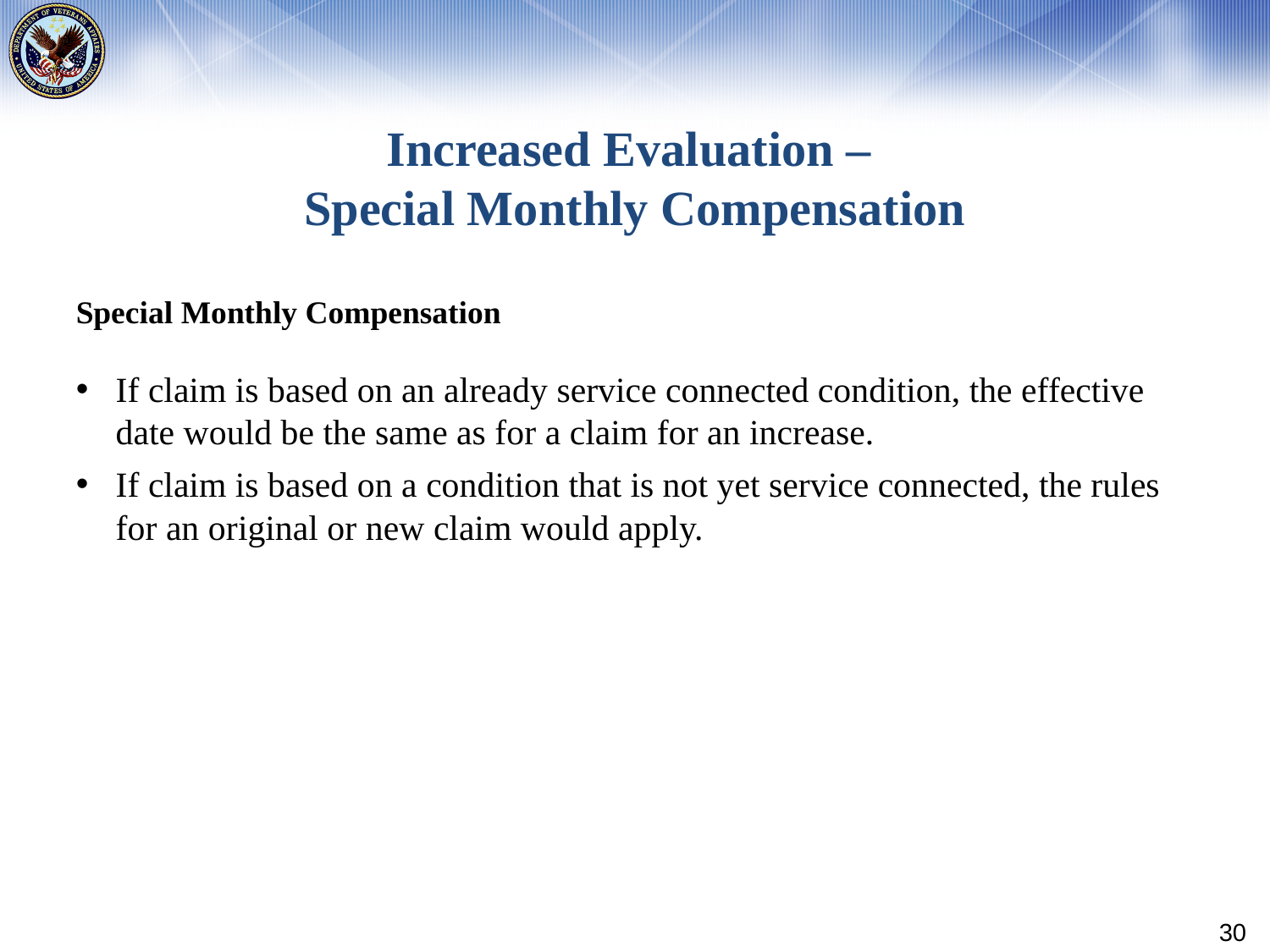

# Increased Evaluation – Special Monthly Compensation
Special Monthly Compensation
If claim is based on an already service connected condition, the effective date would be the same as for a claim for an increase.
If claim is based on a condition that is not yet service connected, the rules for an original or new claim would apply.
30